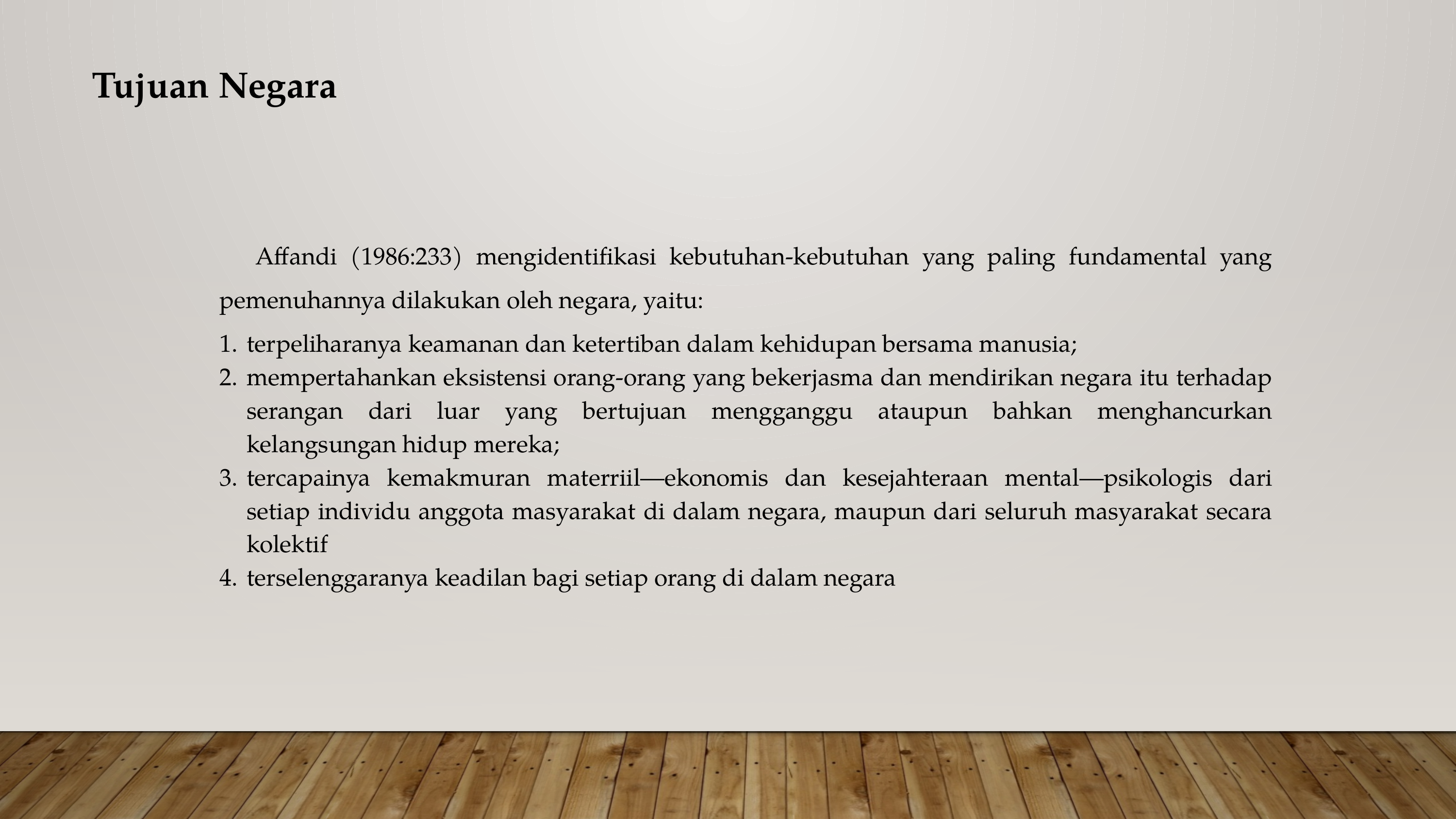

Tujuan Negara
Affandi (1986:233) mengidentifikasi kebutuhan-kebutuhan yang paling fundamental yang pemenuhannya dilakukan oleh negara, yaitu:
terpeliharanya keamanan dan ketertiban dalam kehidupan bersama manusia;
mempertahankan eksistensi orang-orang yang bekerjasma dan mendirikan negara itu terhadap serangan dari luar yang bertujuan mengganggu ataupun bahkan menghancurkan kelangsungan hidup mereka;
tercapainya kemakmuran materriil—ekonomis dan kesejahteraan mental—psikologis dari setiap individu anggota masyarakat di dalam negara, maupun dari seluruh masyarakat secara kolektif
terselenggaranya keadilan bagi setiap orang di dalam negara